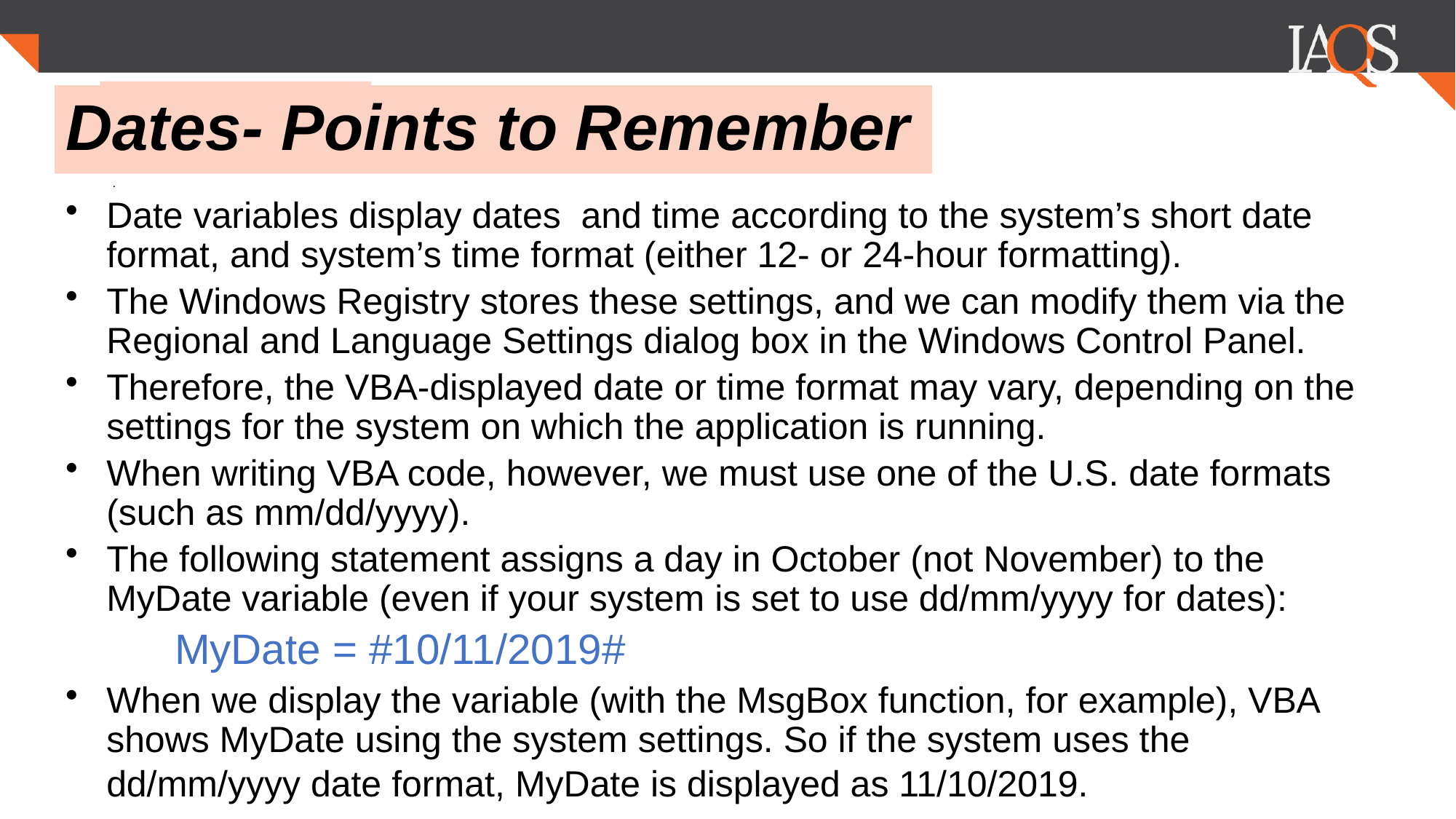

# Dates- Points to Remember
.
Date variables display dates  and time according to the system’s short date format, and system’s time format (either 12- or 24-hour formatting).
The Windows Registry stores these settings, and we can modify them via the Regional and Language Settings dialog box in the Windows Control Panel.
Therefore, the VBA-displayed date or time format may vary, depending on the settings for the system on which the application is running.
When writing VBA code, however, we must use one of the U.S. date formats (such as mm/dd/yyyy).
The following statement assigns a day in October (not November) to the MyDate variable (even if your system is set to use dd/mm/yyyy for dates):
	MyDate = #10/11/2019#
When we display the variable (with the MsgBox function, for example), VBA shows MyDate using the system settings. So if the system uses the dd/mm/yyyy date format, MyDate is displayed as 11/10/2019.